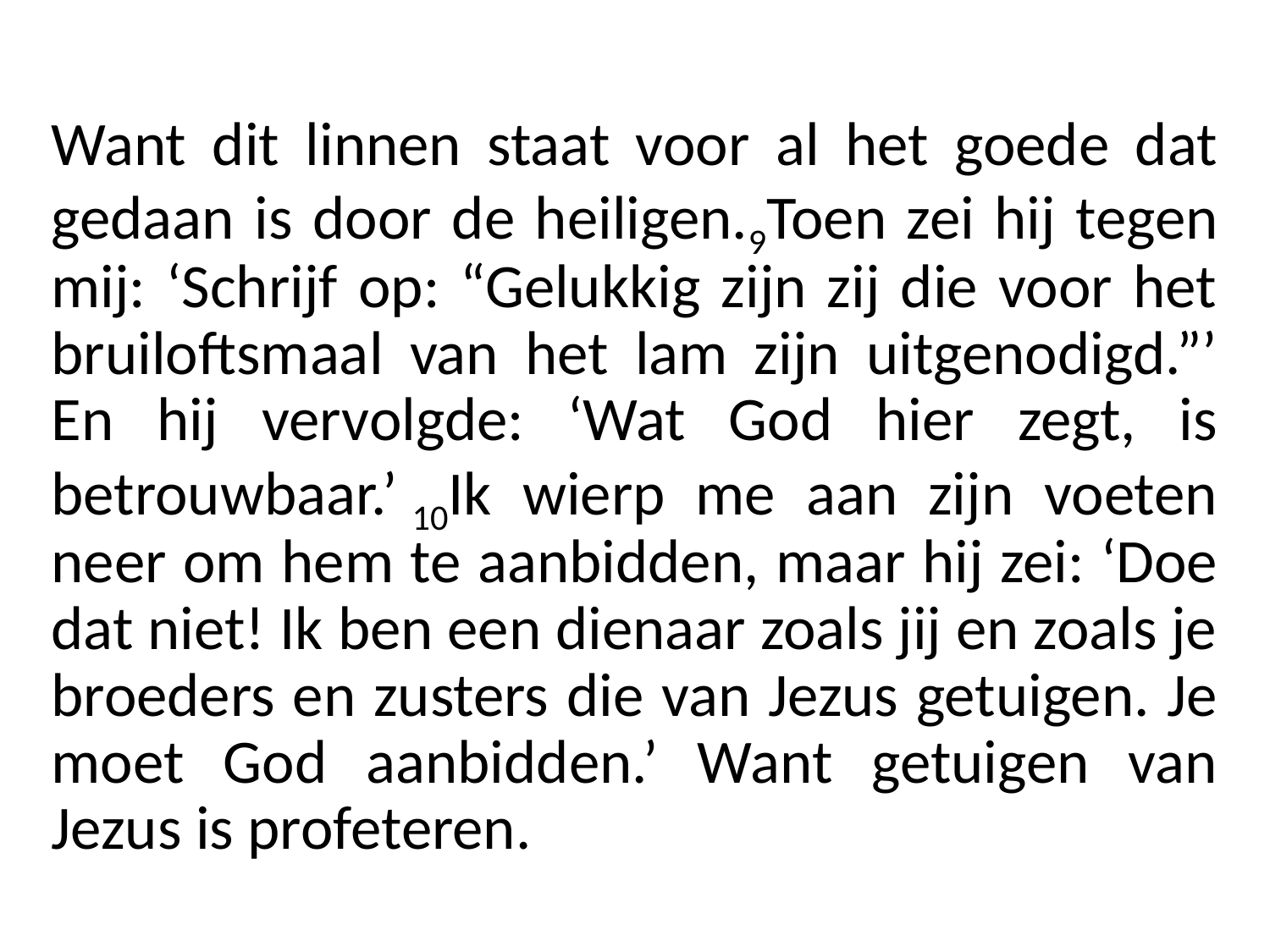

Want dit linnen staat voor al het goede dat gedaan is door de heiligen.9Toen zei hij tegen mij: ‘Schrijf op: “Gelukkig zijn zij die voor het bruiloftsmaal van het lam zijn uitgenodigd.”’ En hij vervolgde: ‘Wat God hier zegt, is betrouwbaar.’ 10Ik wierp me aan zijn voeten neer om hem te aanbidden, maar hij zei: ‘Doe dat niet! Ik ben een dienaar zoals jij en zoals je broeders en zusters die van Jezus getuigen. Je moet God aanbidden.’ Want getuigen van Jezus is profeteren.